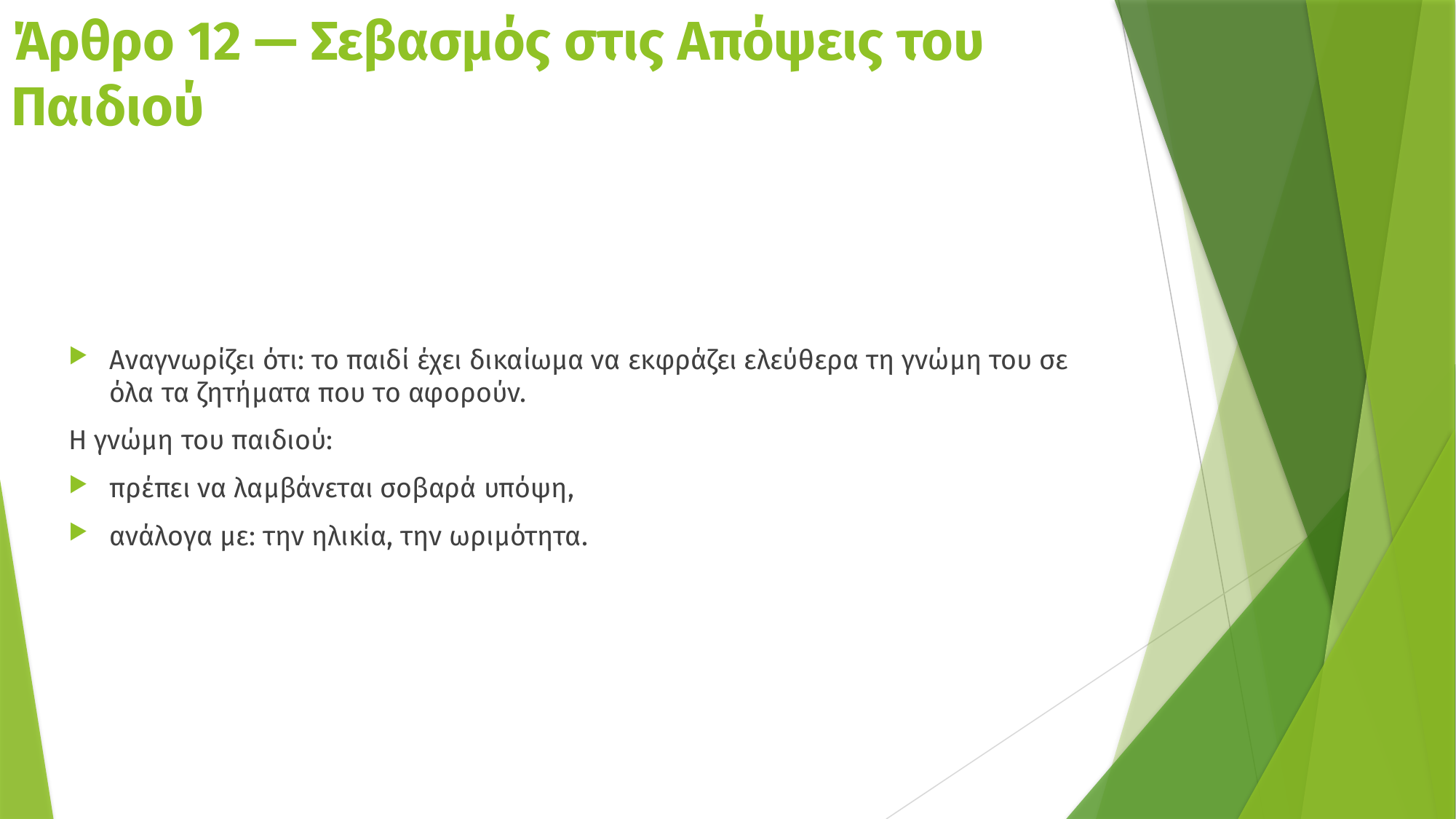

# Άρθρο 12 — Σεβασμός στις Απόψεις του Παιδιού
Αναγνωρίζει ότι: το παιδί έχει δικαίωμα να εκφράζει ελεύθερα τη γνώμη του σε όλα τα ζητήματα που το αφορούν.
Η γνώμη του παιδιού:
πρέπει να λαμβάνεται σοβαρά υπόψη,
ανάλογα με: την ηλικία, την ωριμότητα.